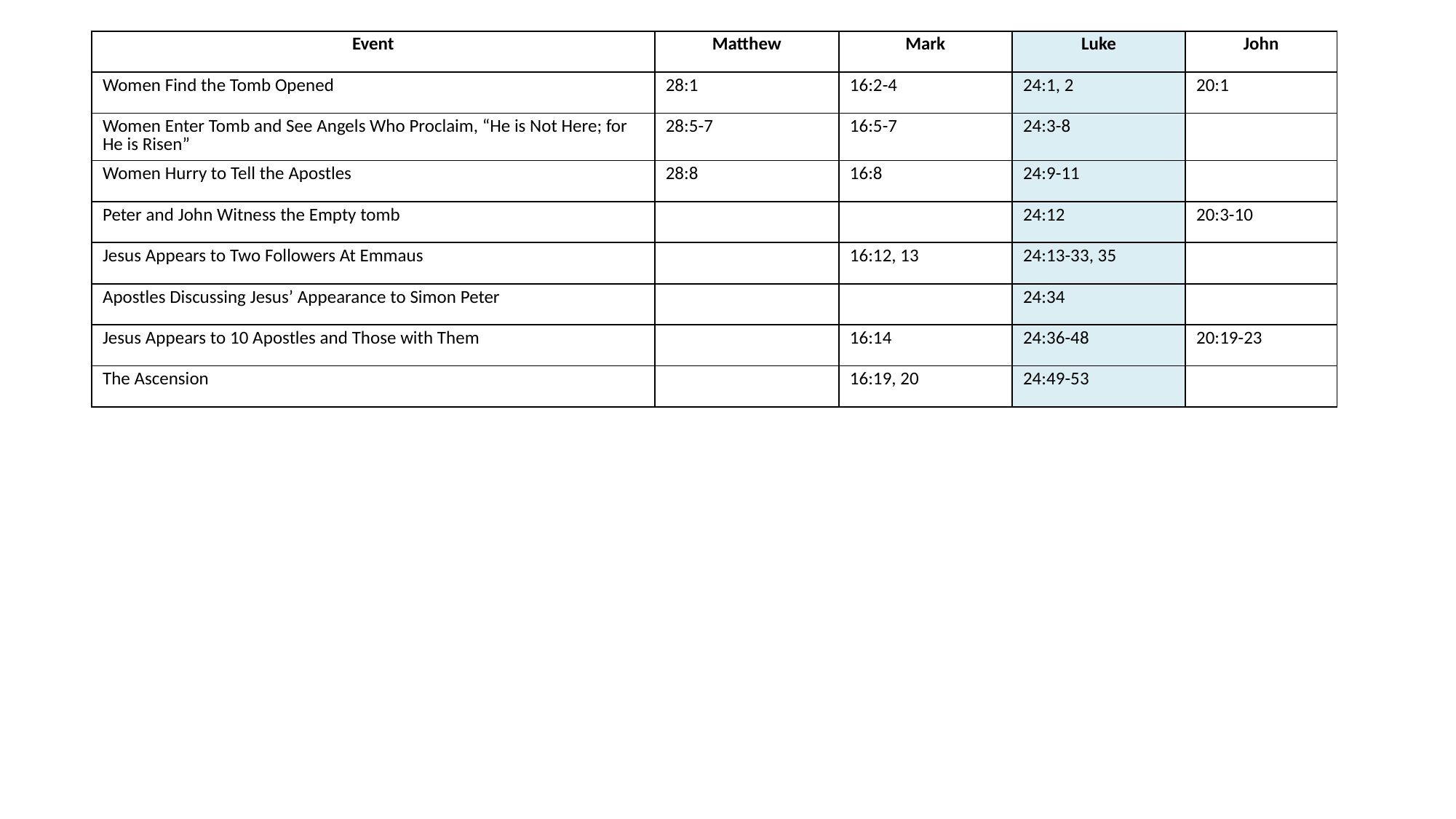

| Event | Matthew | Mark | Luke | John |
| --- | --- | --- | --- | --- |
| Women Find the Tomb Opened | 28:1 | 16:2-4 | 24:1, 2 | 20:1 |
| Women Enter Tomb and See Angels Who Proclaim, “He is Not Here; for He is Risen” | 28:5-7 | 16:5-7 | 24:3-8 |  |
| Women Hurry to Tell the Apostles | 28:8 | 16:8 | 24:9-11 |  |
| Peter and John Witness the Empty tomb |  |  | 24:12 | 20:3-10 |
| Jesus Appears to Two Followers At Emmaus |  | 16:12, 13 | 24:13-33, 35 |  |
| Apostles Discussing Jesus’ Appearance to Simon Peter |  |  | 24:34 |  |
| Jesus Appears to 10 Apostles and Those with Them |  | 16:14 | 24:36-48 | 20:19-23 |
| The Ascension |  | 16:19, 20 | 24:49-53 |  |